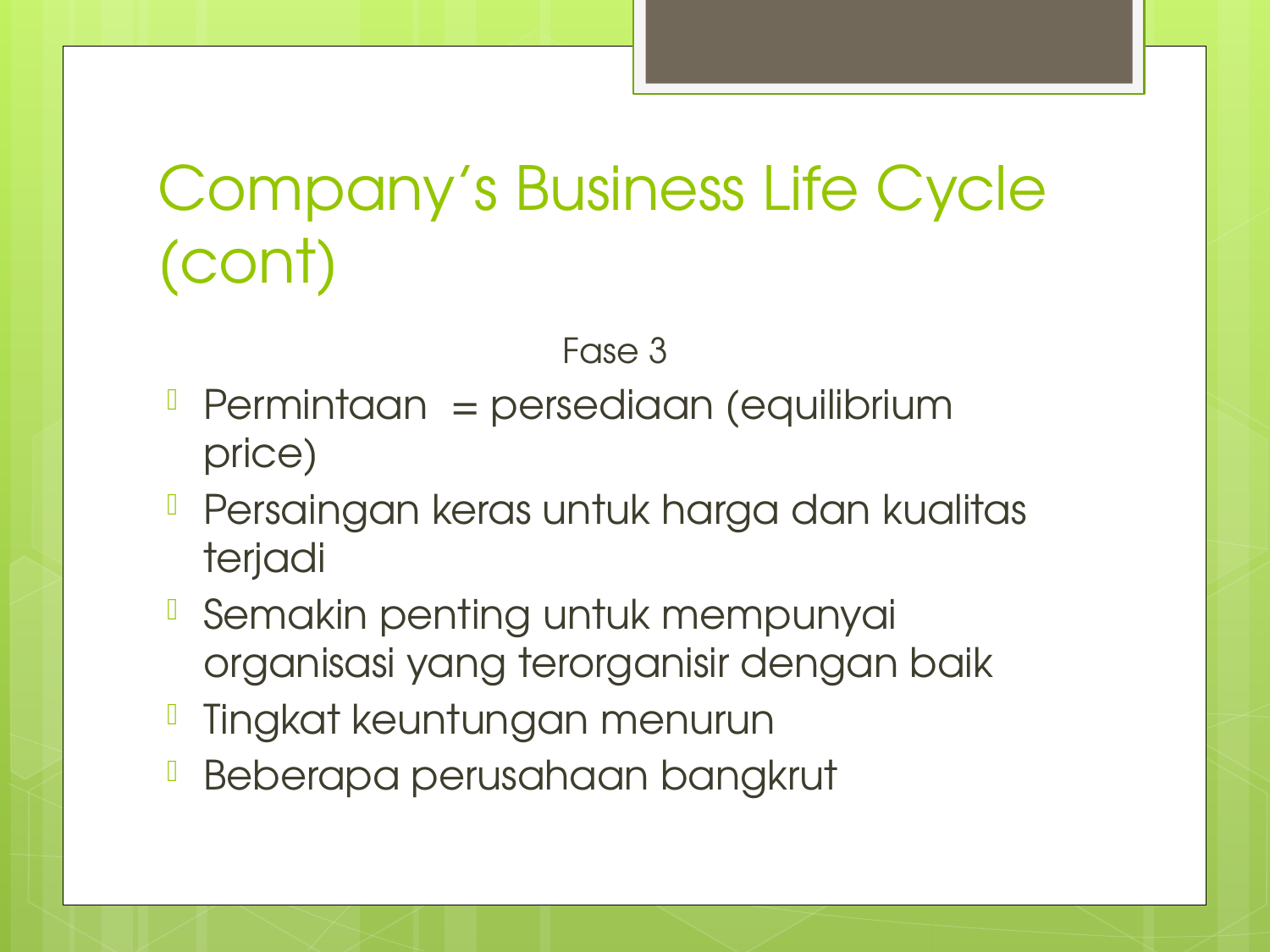

# Company’s Business Life Cycle (cont)
Fase 3
Permintaan  = persediaan (equilibrium price)
Persaingan keras untuk harga dan kualitas terjadi
Semakin penting untuk mempunyai organisasi yang terorganisir dengan baik
Tingkat keuntungan menurun
Beberapa perusahaan bangkrut